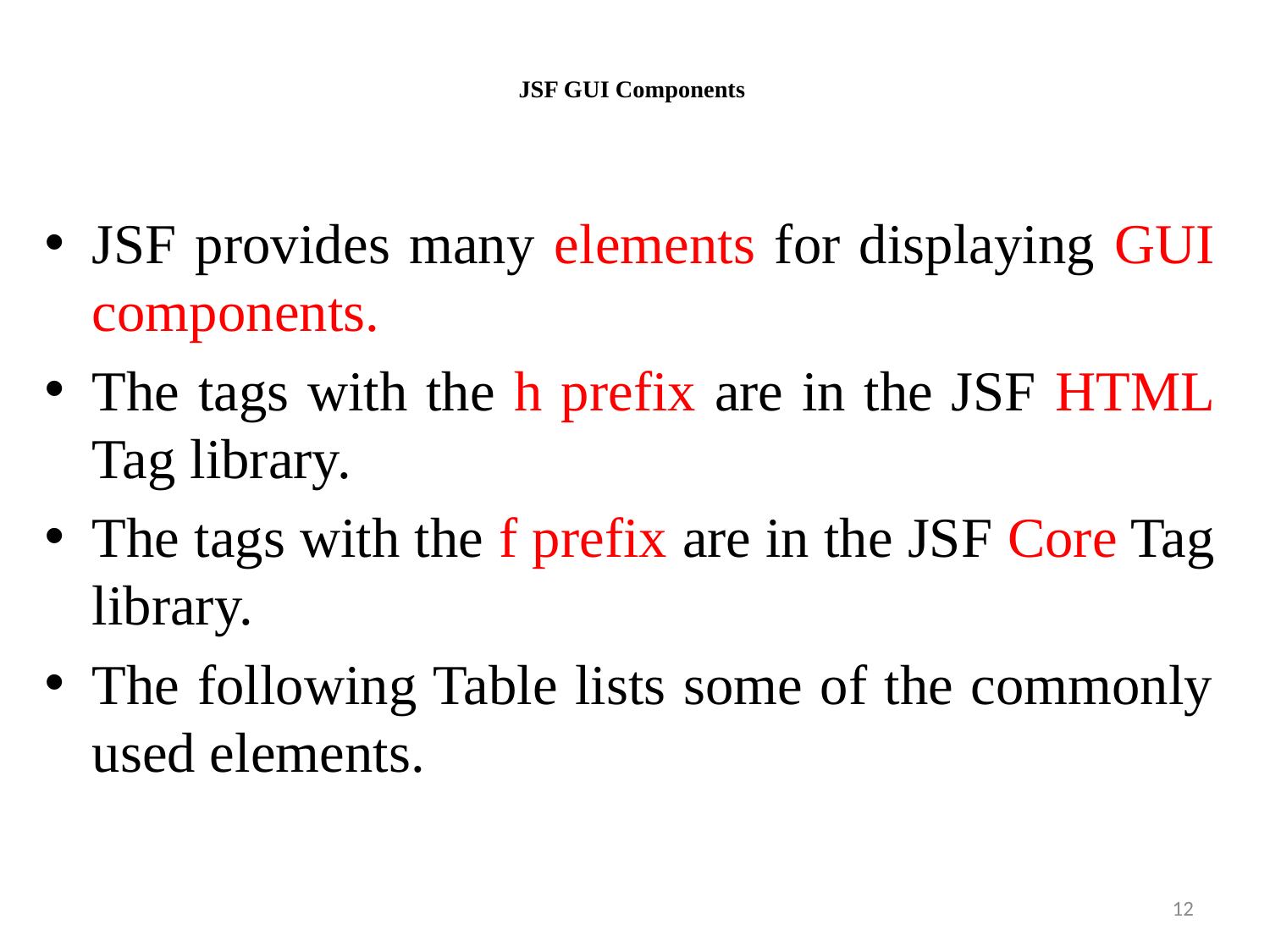

# JSF GUI Components
JSF provides many elements for displaying GUI components.
The tags with the h prefix are in the JSF HTML Tag library.
The tags with the f prefix are in the JSF Core Tag library.
The following Table lists some of the commonly used elements.

12